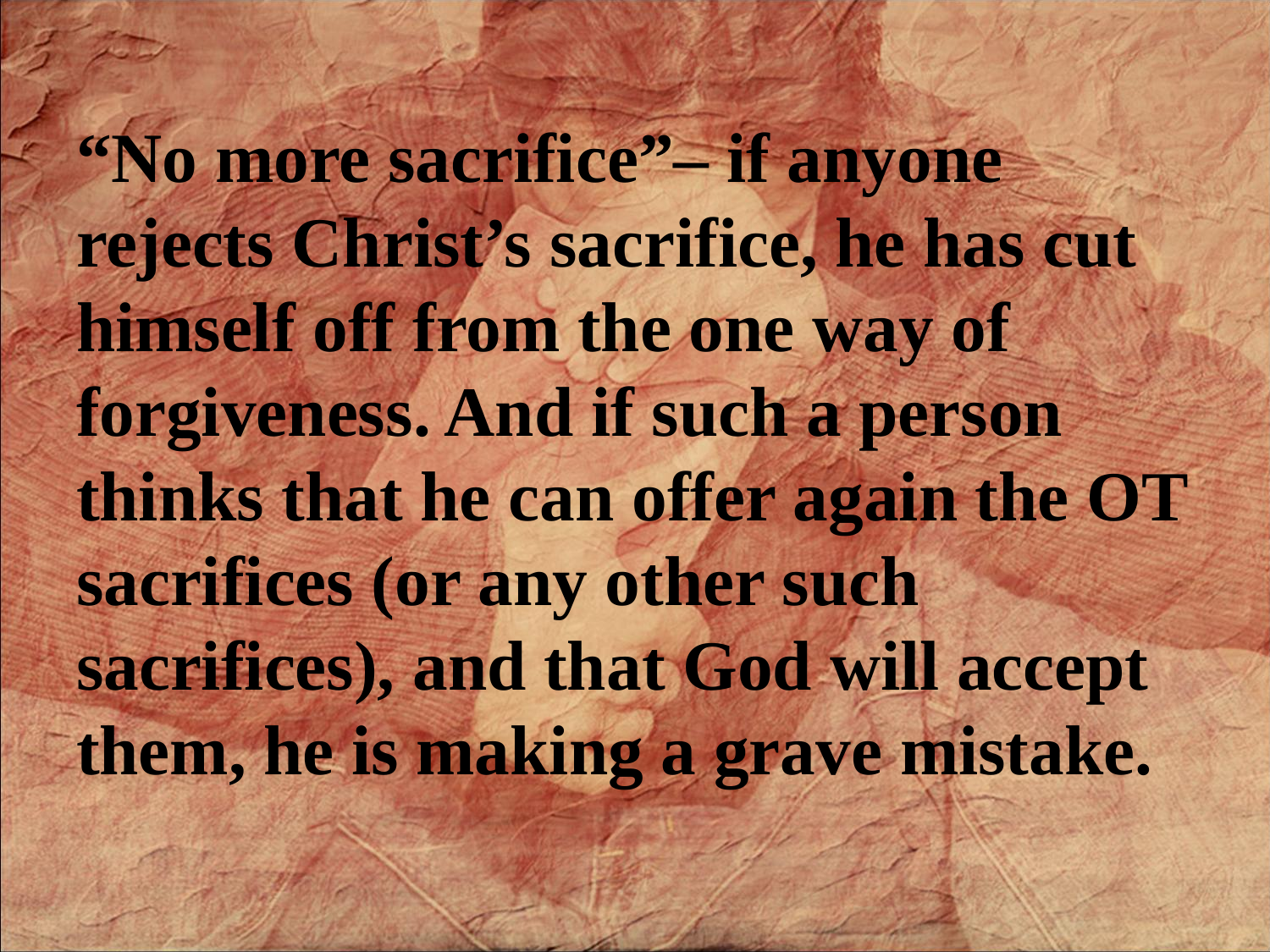

“No more sacrifice”– if anyone rejects Christ’s sacrifice, he has cut himself off from the one way of forgiveness. And if such a person thinks that he can offer again the OT sacrifices (or any other such sacrifices), and that God will accept them, he is making a grave mistake.